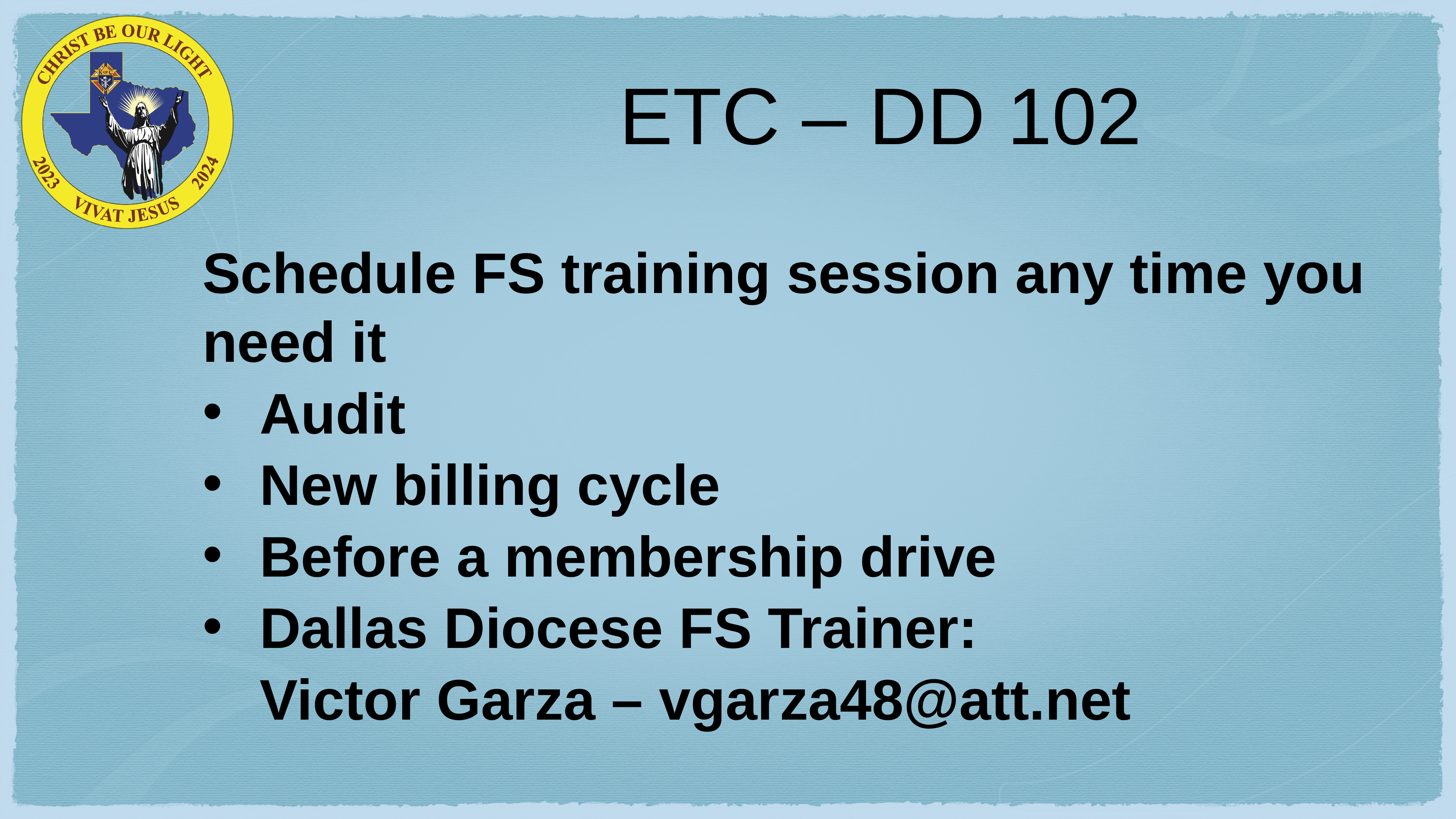

# ETC – DD 102

Schedule FS training session any time you need it
Audit
New billing cycle
Before a membership drive
Dallas Diocese FS Trainer:
	Victor Garza – vgarza48@att.net